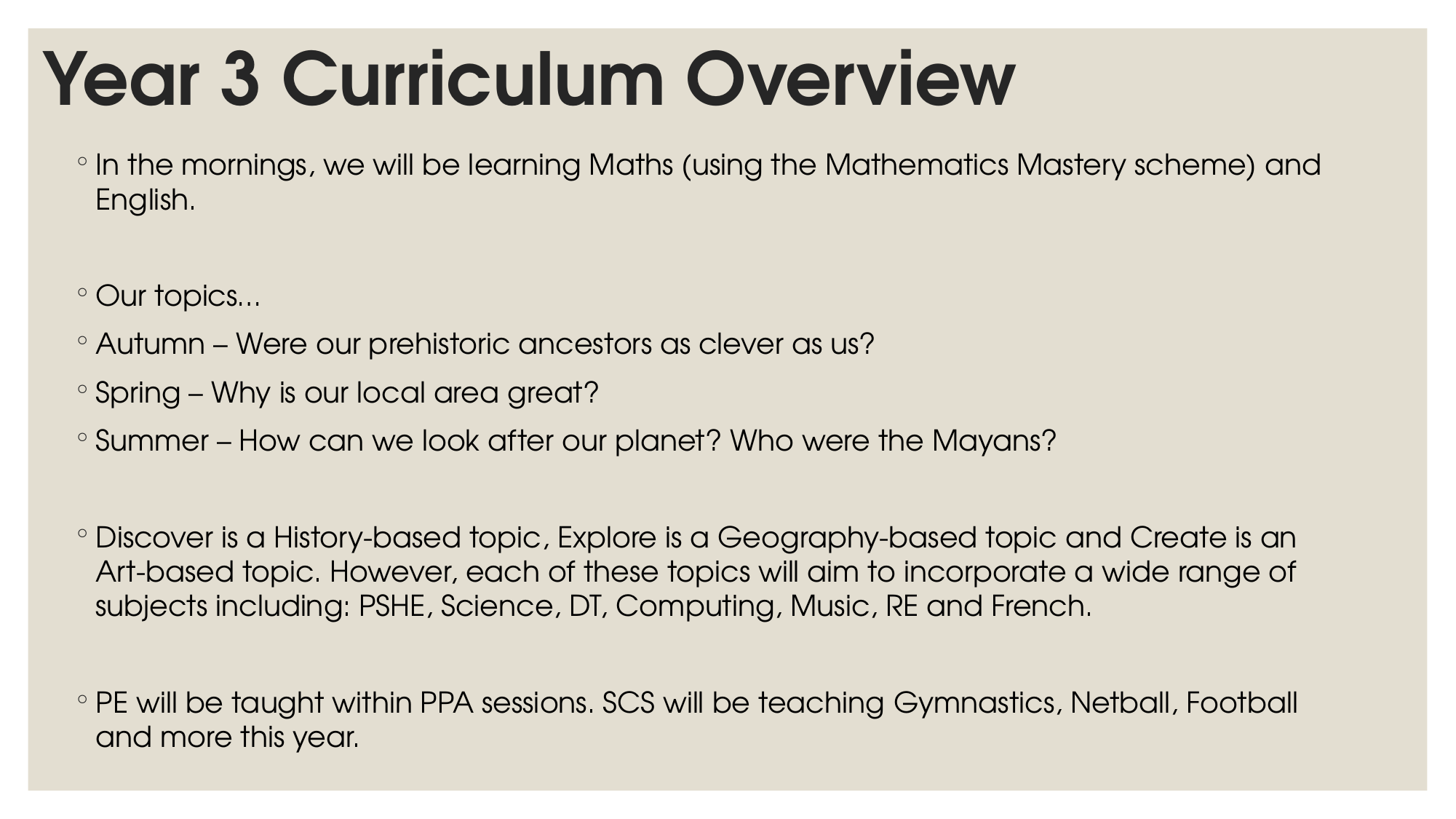

# Year 3 Curriculum Overview
In the mornings, we will be learning Maths (using the Mathematics Mastery scheme) and English.

Our topics…
Autumn – Were our prehistoric ancestors as clever as us?
Spring – Why is our local area great?
Summer – How can we look after our planet? Who were the Mayans?

Discover is a History-based topic, Explore is a Geography-based topic and Create is an Art-based topic. However, each of these topics will aim to incorporate a wide range of subjects including: PSHE, Science, DT, Computing, Music, RE and French.

PE will be taught within PPA sessions. SCS will be teaching Gymnastics, Netball, Football and more this year.